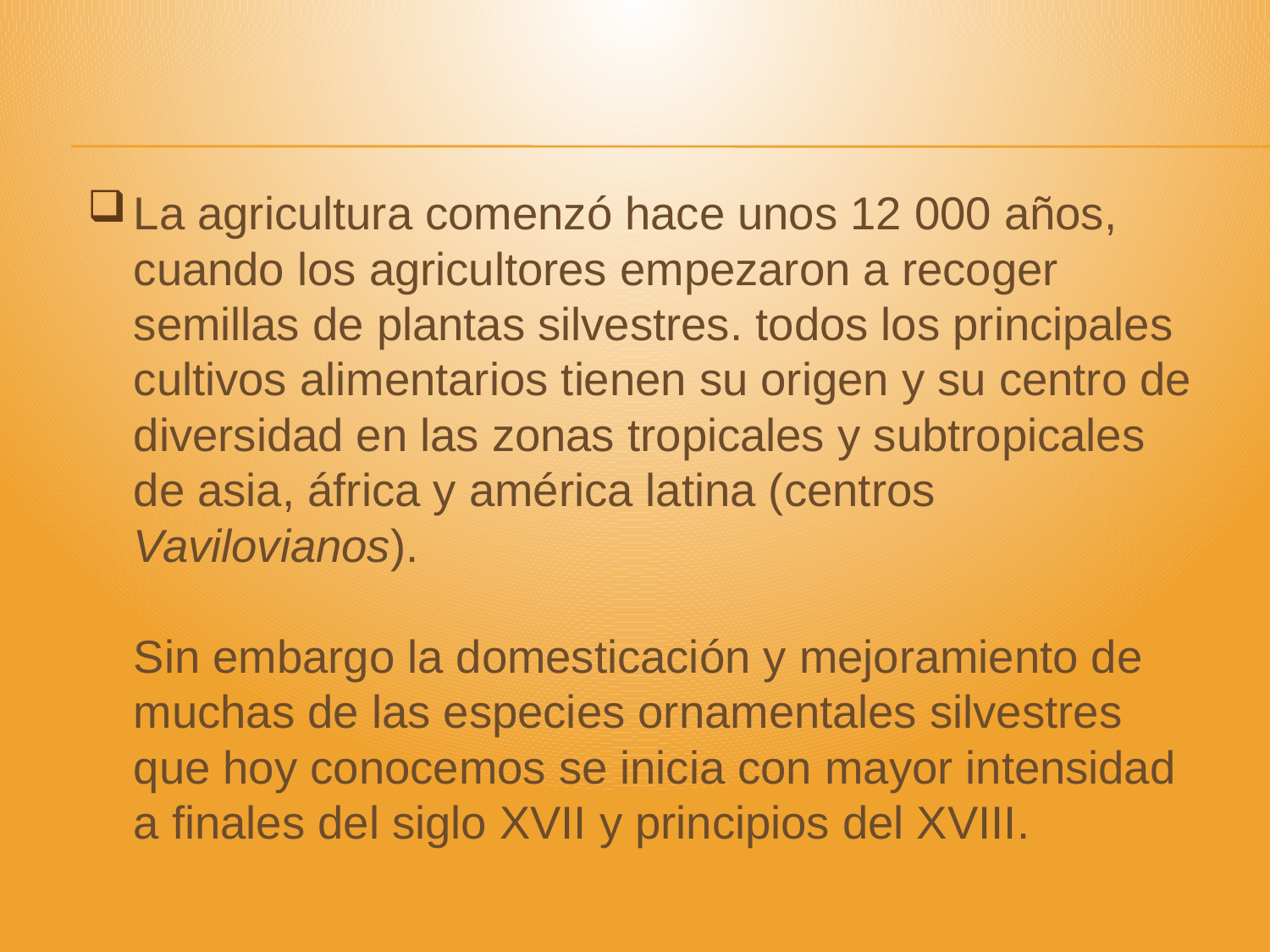

# La agricultura comenzó hace unos 12 000 años, cuando los agricultores empezaron a recoger semillas de plantas silvestres. todos los principales cultivos alimentarios tienen su origen y su centro de diversidad en las zonas tropicales y subtropicales de asia, áfrica y américa latina (centros Vavilovianos). Sin embargo la domesticación y mejoramiento de muchas de las especies ornamentales silvestres que hoy conocemos se inicia con mayor intensidad a finales del siglo XVII y principios del XVIII.